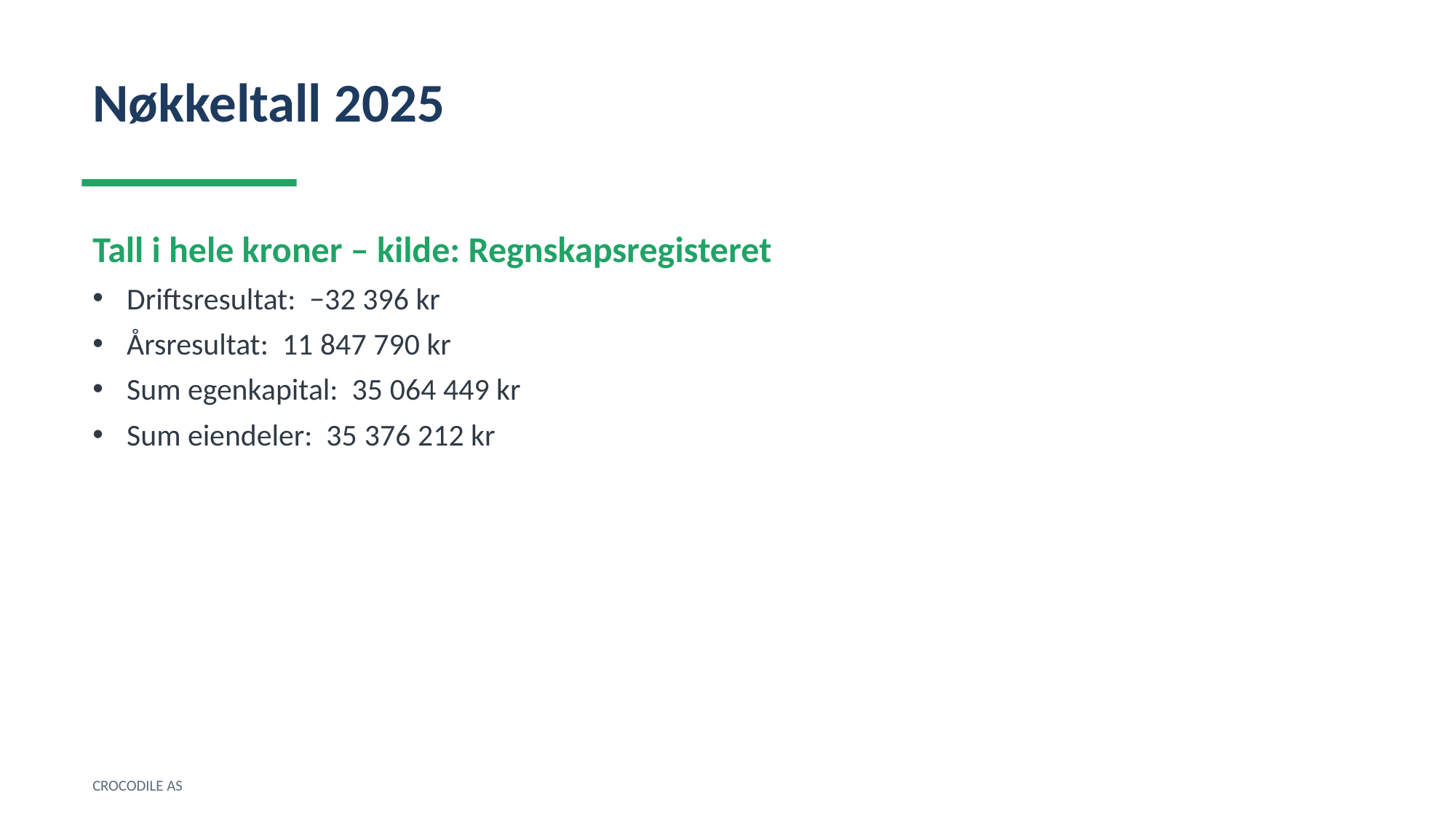

Nøkkeltall 2025

Tall i hele kroner – kilde: Regnskapsregisteret
Driftsresultat:  −32 396 kr
Årsresultat:  11 847 790 kr
Sum egenkapital:  35 064 449 kr
Sum eiendeler:  35 376 212 kr
CROCODILE AS